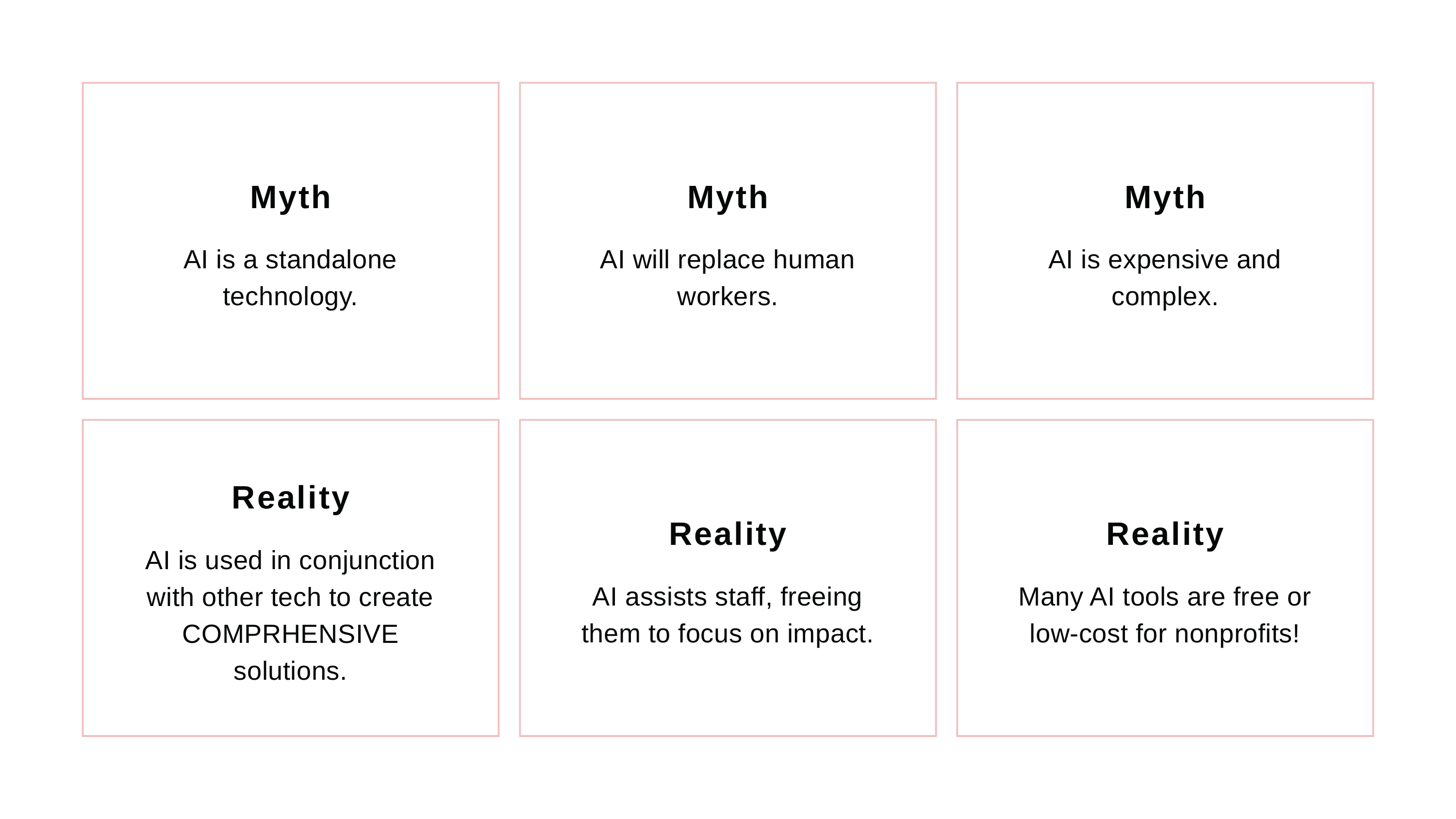

Myth
AI is a standalone technology.
Myth
AI will replace human workers.
Myth
AI is expensive and complex.

Reality
AI is used in conjunction with other tech to create COMPRHENSIVE solutions.
Reality
AI assists staff, freeing them to focus on impact.
Reality
Many AI tools are free or low-cost for nonprofits!